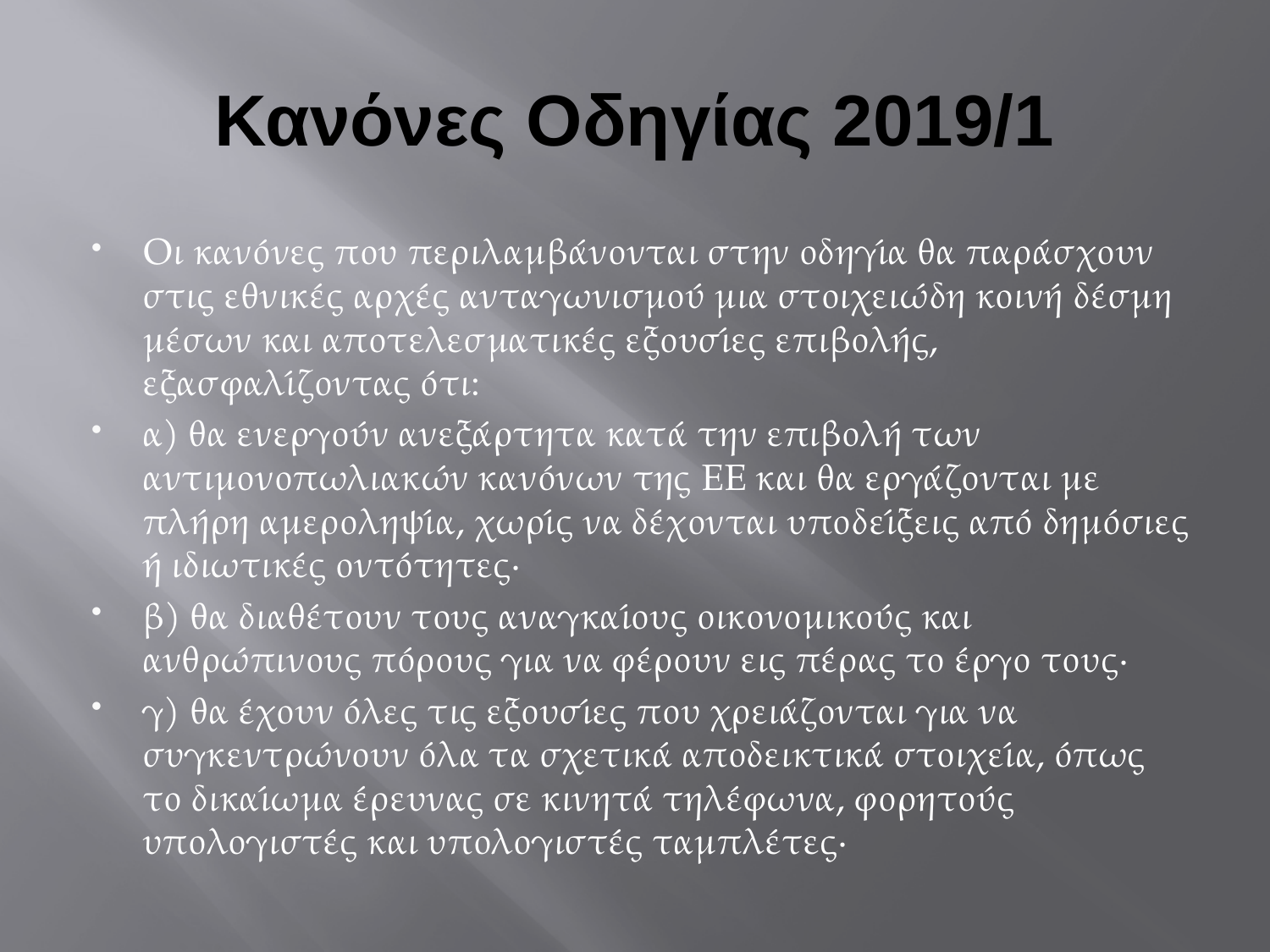

# Κανόνες Οδηγίας 2019/1
Οι κανόνες που περιλαμβάνονται στην οδηγία θα παράσχουν στις εθνικές αρχές ανταγωνισμού μια στοιχειώδη κοινή δέσμη μέσων και αποτελεσματικές εξουσίες επιβολής, εξασφαλίζοντας ότι:
α) θα ενεργούν ανεξάρτητα κατά την επιβολή των αντιμονοπωλιακών κανόνων της ΕΕ και θα εργάζονται με πλήρη αμεροληψία, χωρίς να δέχονται υποδείξεις από δημόσιες ή ιδιωτικές οντότητες·
β) θα διαθέτουν τους αναγκαίους οικονομικούς και ανθρώπινους πόρους για να φέρουν εις πέρας το έργο τους·
γ) θα έχουν όλες τις εξουσίες που χρειάζονται για να συγκεντρώνουν όλα τα σχετικά αποδεικτικά στοιχεία, όπως το δικαίωμα έρευνας σε κινητά τηλέφωνα, φορητούς υπολογιστές και υπολογιστές ταμπλέτες·